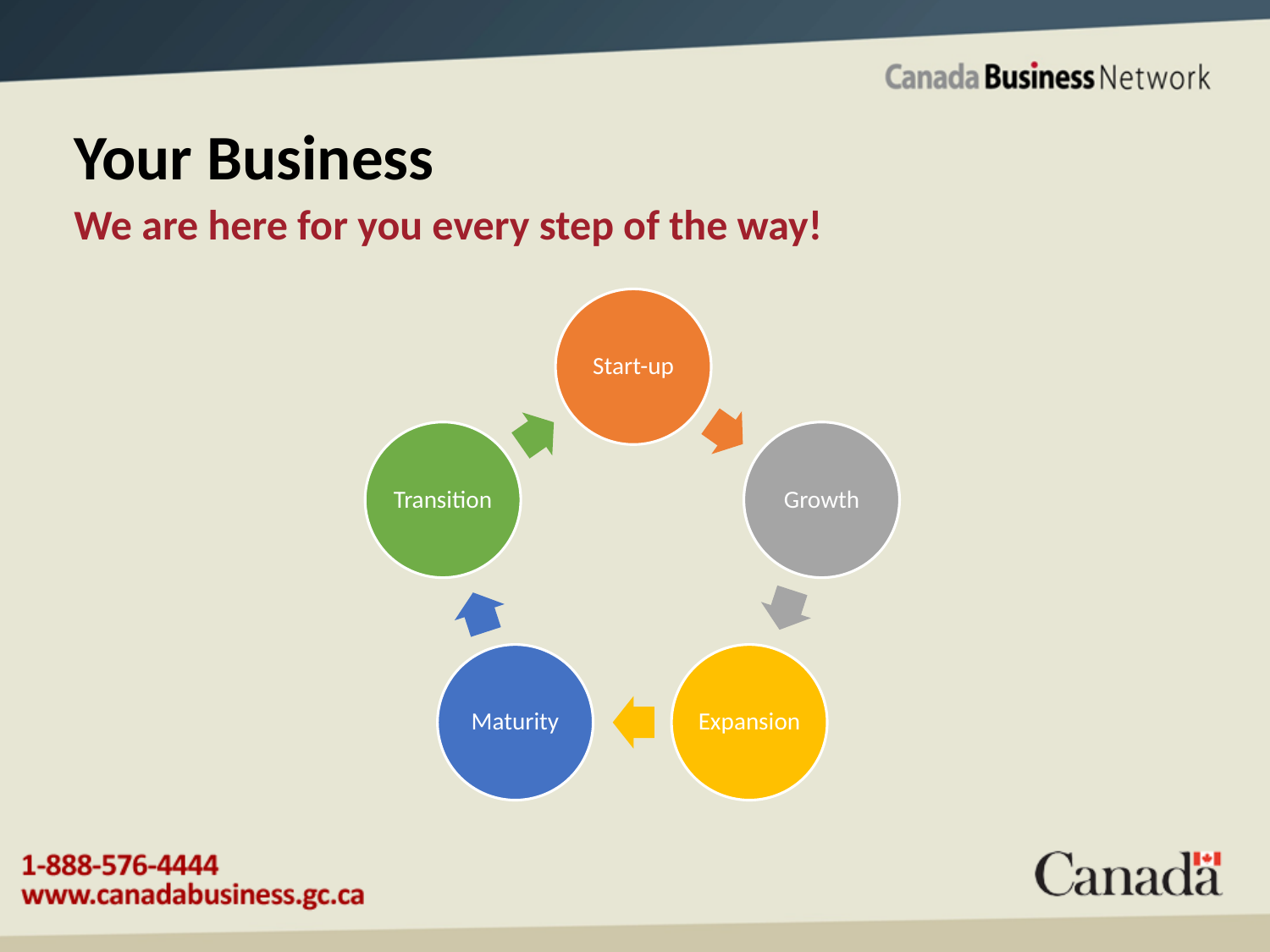

Your Business
We are here for you every step of the way!
Start-up

Growth

Expansion

Maturity

Transition